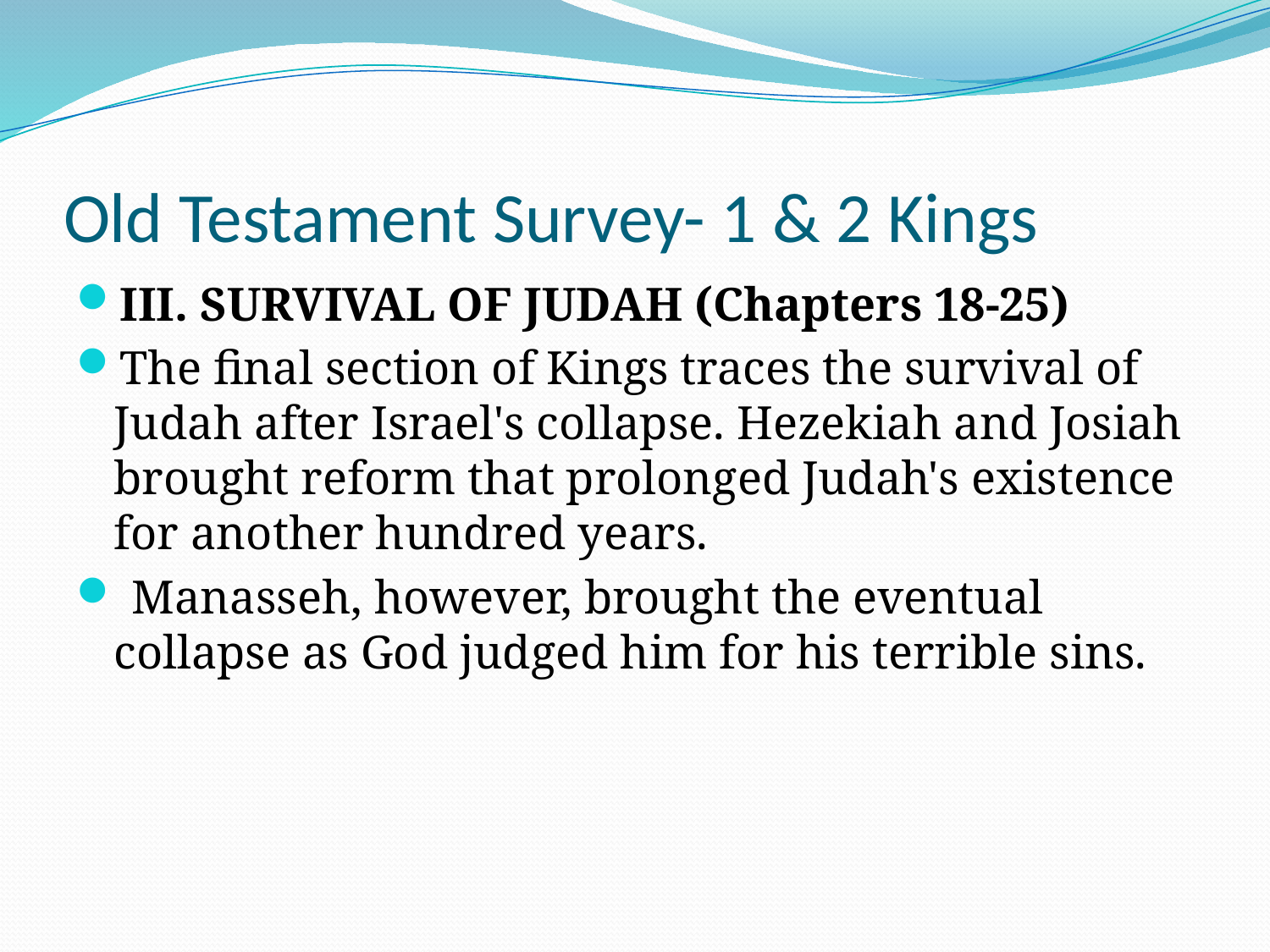

# Old Testament Survey- 1 & 2 Kings
III. SURVIVAL OF JUDAH (Chapters 18-25)
The final section of Kings traces the survival of Judah after Israel's collapse. Hezekiah and Josiah brought reform that prolonged Judah's existence for another hundred years.
 Manasseh, however, brought the eventual collapse as God judged him for his terrible sins.